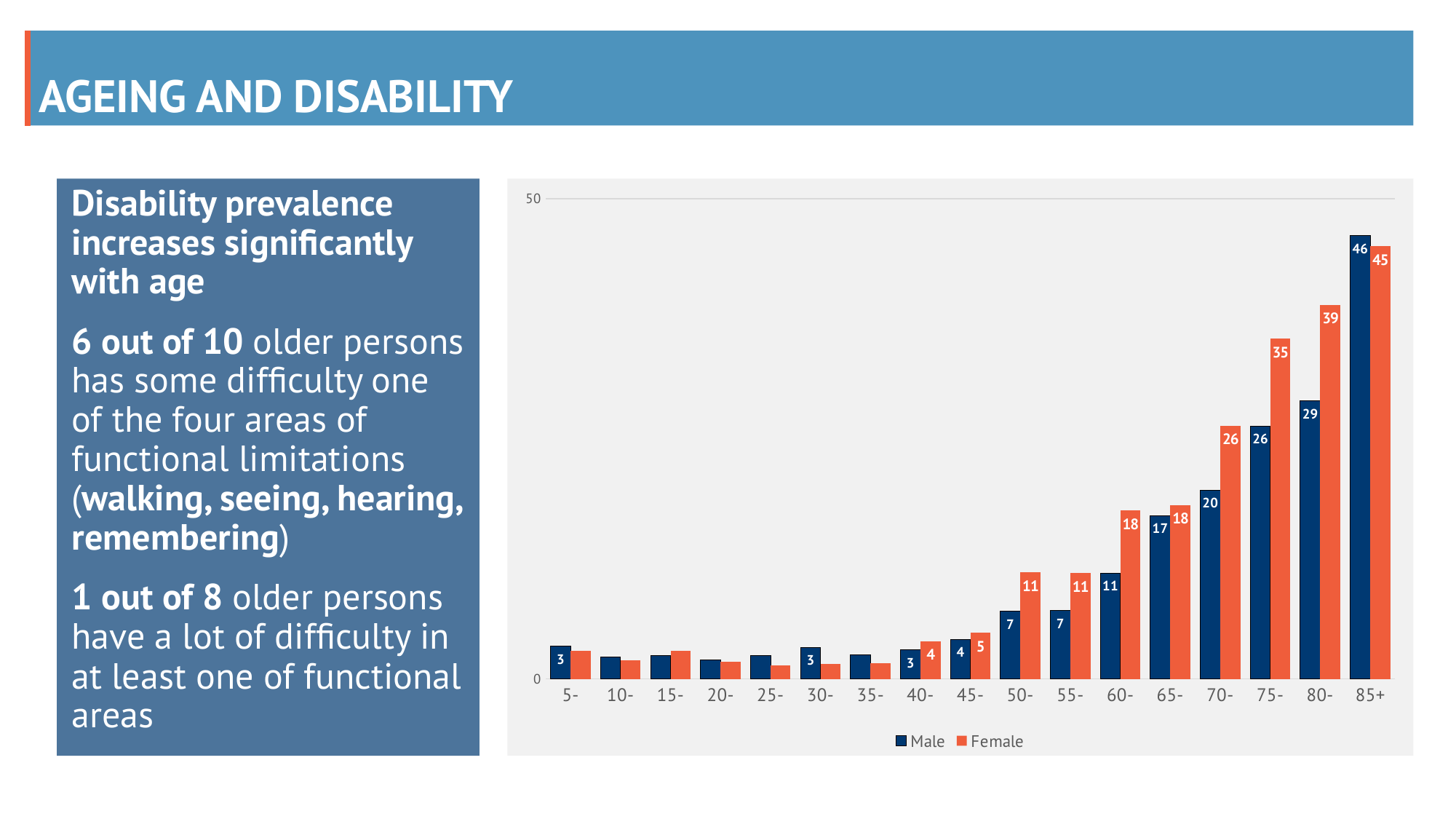

# AGEING AND DISABILITY
Disability prevalence increases significantly with age
6 out of 10 older persons has some difficulty one of the four areas of functional limitations (walking, seeing, hearing, remembering)
1 out of 8 older persons have a lot of difficulty in at least one of functional areas

### Chart

| Category | Male | Female |
|---|---|---|
| 5- | 3.4304 | 2.92525 |
| 10- | 2.32073 | 1.96435 |
| 15- | 2.46986 | 2.96596 |
| 20- | 1.96693 | 1.78041 |
| 25- | 2.44353 | 1.44002 |
| 30- | 3.30666 | 1.54569 |
| 35- | 2.5394300000000003 | 1.6227599999999998 |
| 40- | 3.03089 | 3.9447099999999997 |
| 45- | 4.14242 | 4.82166 |
| 50- | 7.04757 | 11.12588 |
| 55- | 7.10824 | 11.04549 |
| 60- | 11.018469999999999 | 17.56798 |
| 65- | 17.01662 | 18.11422 |
| 70- | 19.66292 | 26.37616 |
| 75- | 26.34667 | 35.42078 |
| 80- | 28.928739999999998 | 38.943889999999996 |
| 85+ | 46.142830000000004 | 45.02757 |